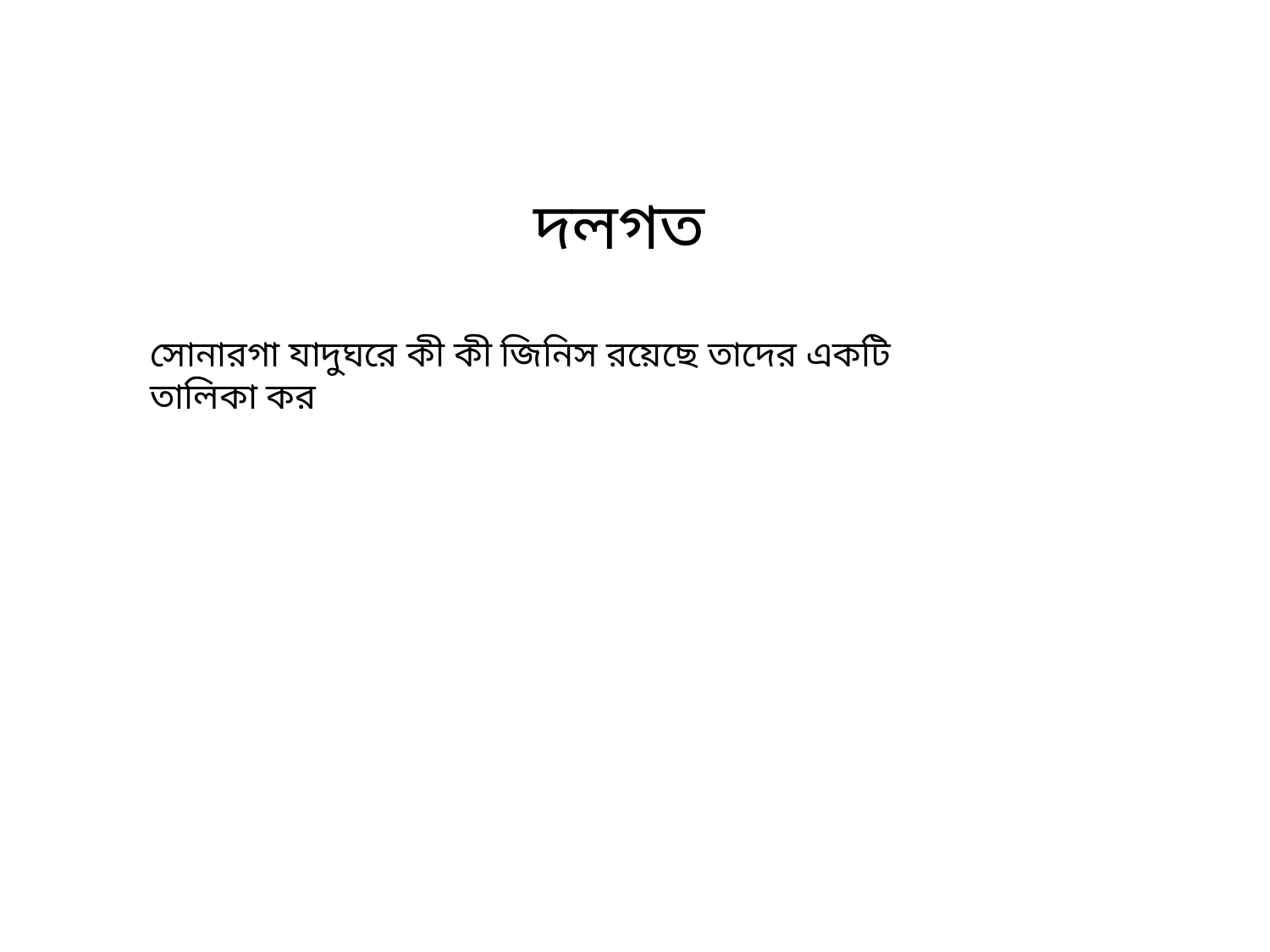

দলগত
সোনারগা যাদুঘরে কী কী জিনিস রয়েছে তাদের একটি তালিকা কর